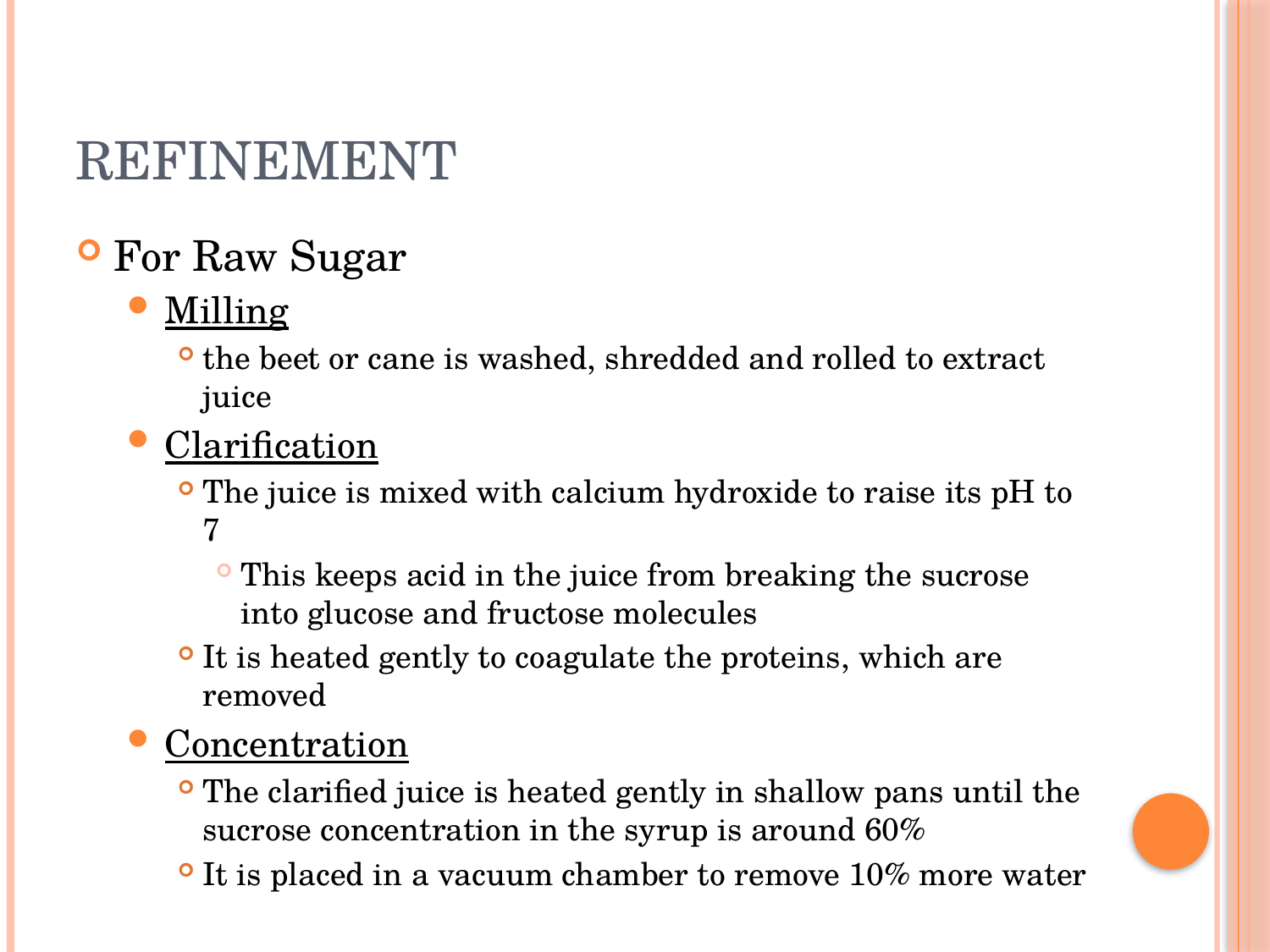

# Refinement
For Raw Sugar
Milling
the beet or cane is washed, shredded and rolled to extract juice
Clarification
The juice is mixed with calcium hydroxide to raise its pH to 7
This keeps acid in the juice from breaking the sucrose into glucose and fructose molecules
It is heated gently to coagulate the proteins, which are removed
Concentration
The clarified juice is heated gently in shallow pans until the sucrose concentration in the syrup is around 60%
It is placed in a vacuum chamber to remove 10% more water